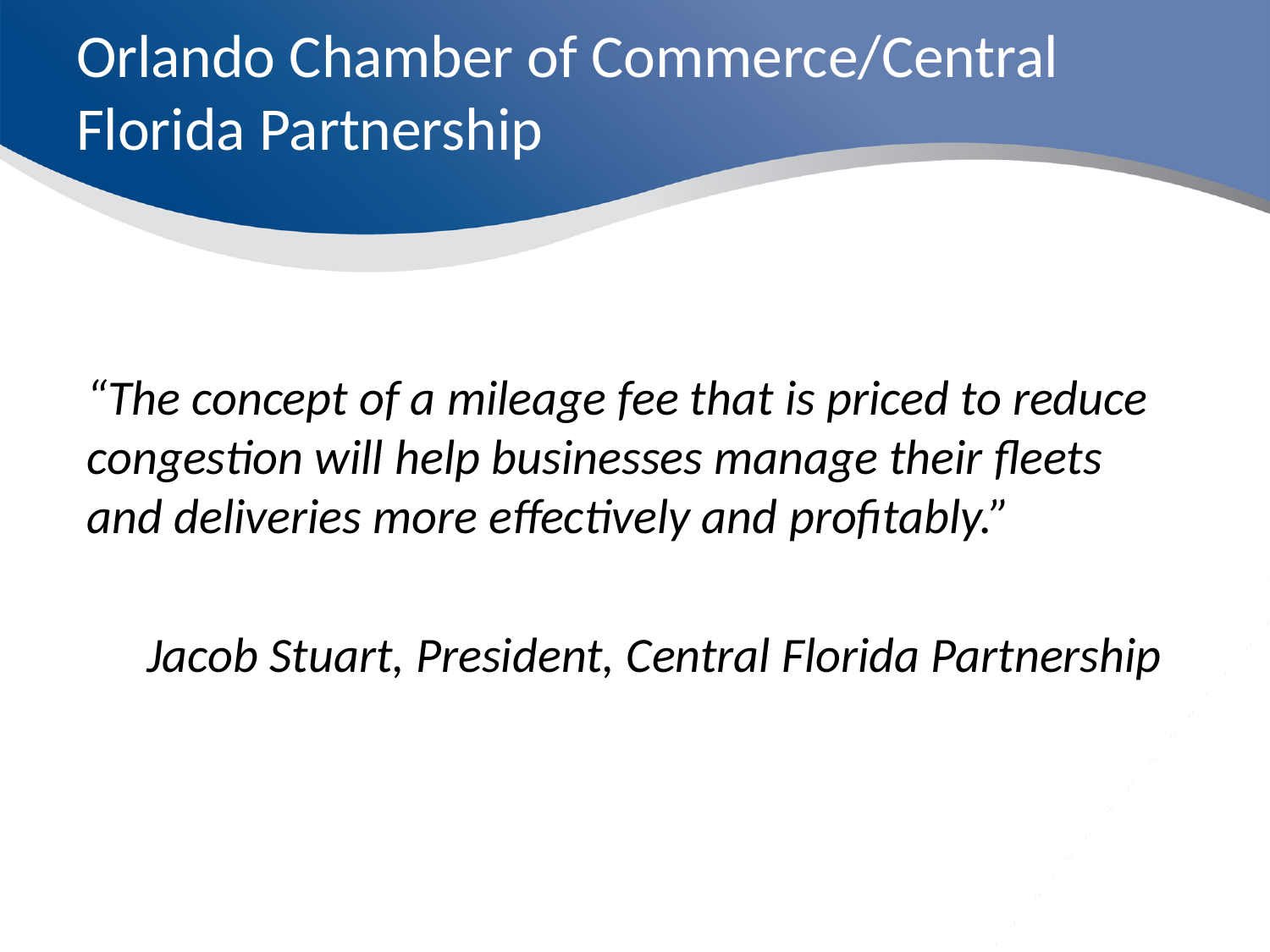

# Orlando Chamber of Commerce/Central Florida Partnership
“The concept of a mileage fee that is priced to reduce congestion will help businesses manage their fleets and deliveries more effectively and profitably.”

Jacob Stuart, President, Central Florida Partnership